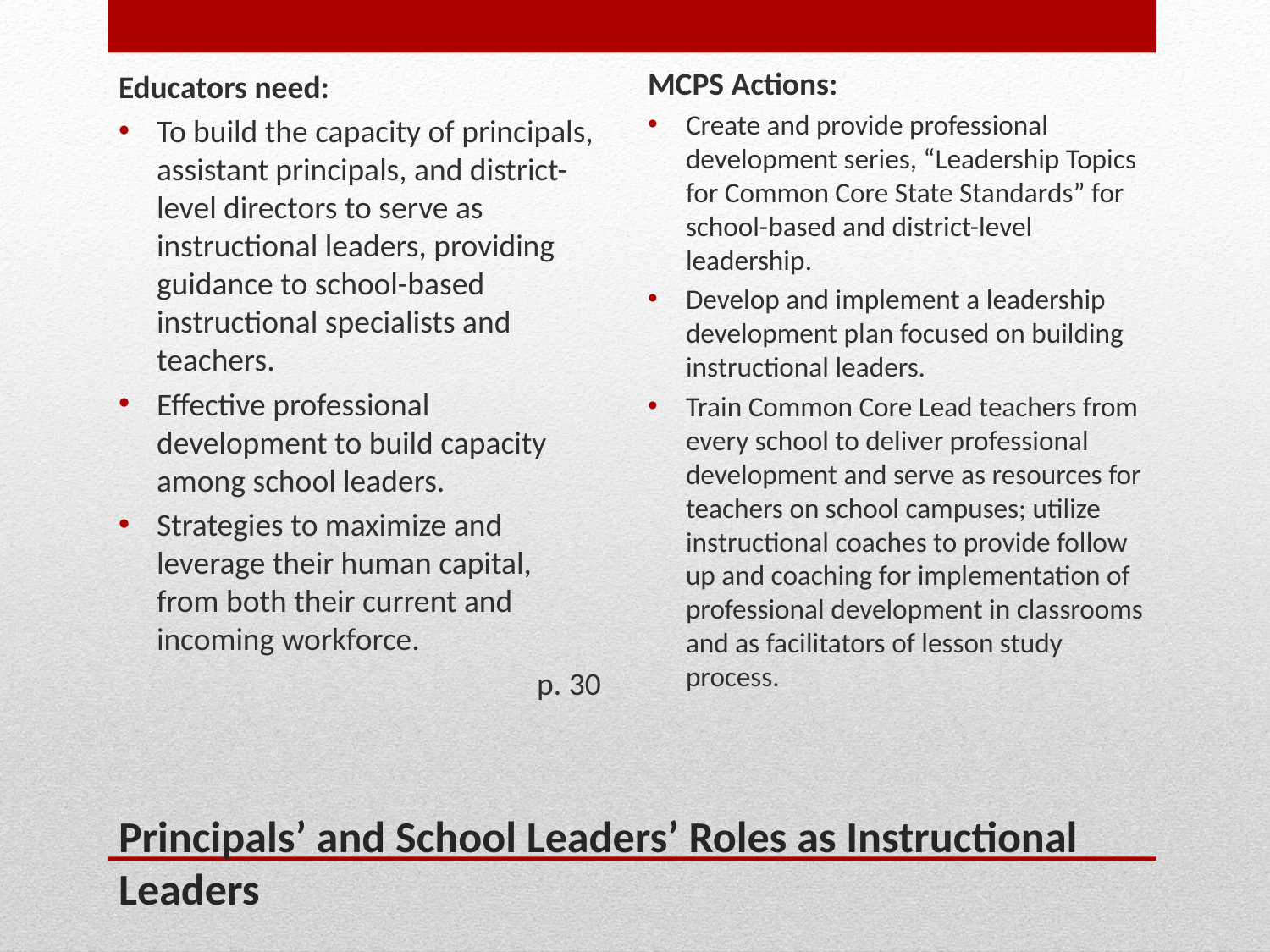

MCPS Actions:
Create and provide professional development series, “Leadership Topics for Common Core State Standards” for school-based and district-level leadership.
Develop and implement a leadership development plan focused on building instructional leaders.
Train Common Core Lead teachers from every school to deliver professional development and serve as resources for teachers on school campuses; utilize instructional coaches to provide follow up and coaching for implementation of professional development in classrooms and as facilitators of lesson study process.
Educators need:
To build the capacity of principals, assistant principals, and district-level directors to serve as instructional leaders, providing guidance to school-based instructional specialists and teachers.
Effective professional development to build capacity among school leaders.
Strategies to maximize and leverage their human capital, from both their current and incoming workforce.
p. 30
# Principals’ and School Leaders’ Roles as Instructional Leaders